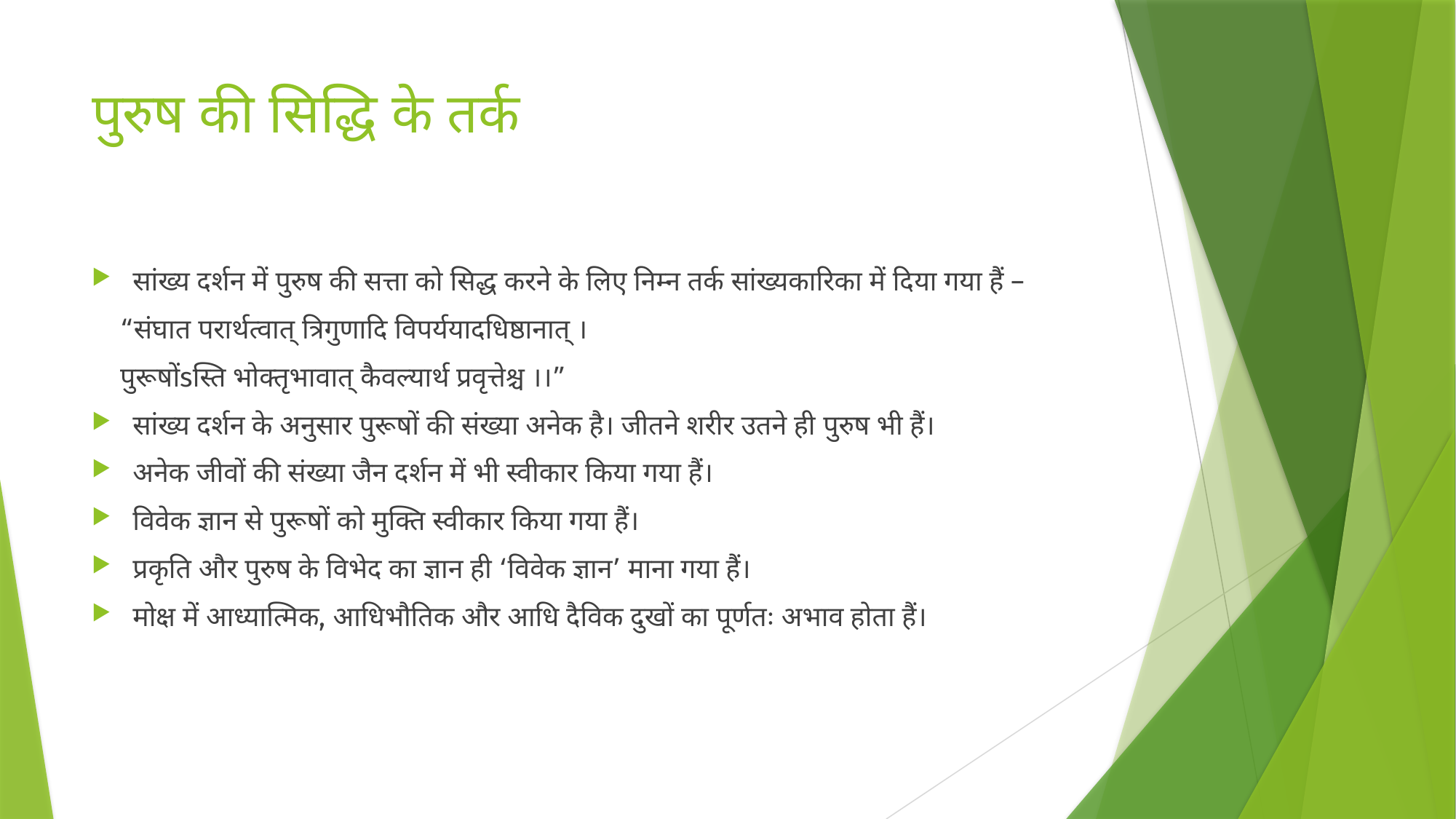

# पुरुष की सिद्धि के तर्क
सांख्य दर्शन में पुरुष की सत्ता को सिद्ध करने के लिए निम्न तर्क सांख्यकारिका में दिया गया हैं –
    “संघात परार्थत्वात् त्रिगुणादि विपर्ययादधिष्ठानात् ।
    पुरूषोंsस्ति भोक्तृभावात् कैवल्यार्थ प्रवृत्तेश्च ।।”
सांख्य दर्शन के अनुसार पुरूषों की संख्या अनेक है। जीतने शरीर उतने ही पुरुष भी हैं।
अनेक जीवों की संख्या जैन दर्शन में भी स्वीकार किया गया हैं।
विवेक ज्ञान से पुरूषों को मुक्ति स्वीकार किया गया हैं।
प्रकृति और पुरुष के विभेद का ज्ञान ही ‘विवेक ज्ञान’ माना गया हैं।
मोक्ष में आध्यात्मिक, आधिभौतिक और आधि दैविक दुखों का पूर्णतः अभाव होता हैं।